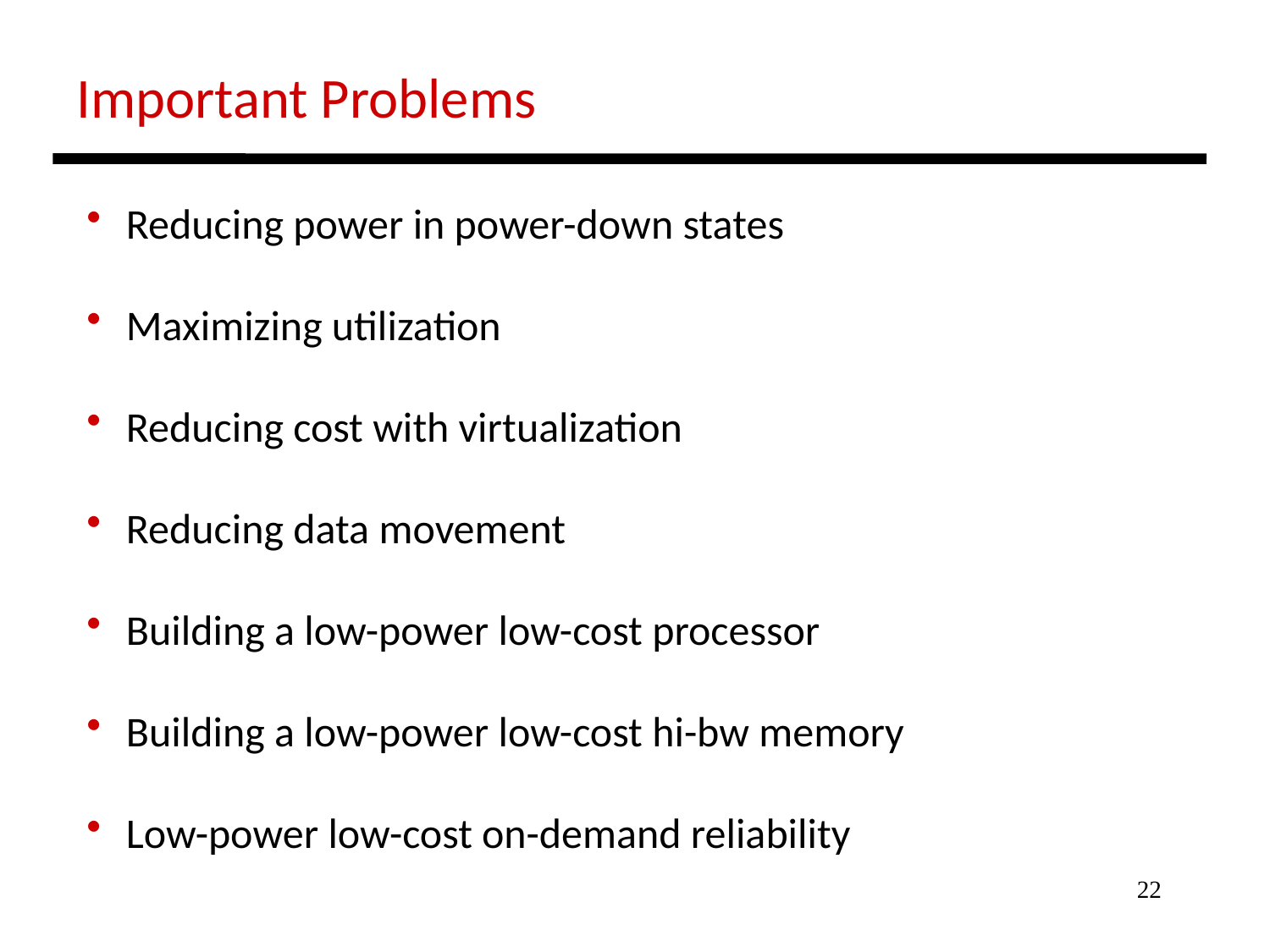

Important Problems

 Reducing power in power-down states

 Maximizing utilization

 Reducing cost with virtualization

 Reducing data movement

 Building a low-power low-cost processor

 Building a low-power low-cost hi-bw memory

 Low-power low-cost on-demand reliability
22